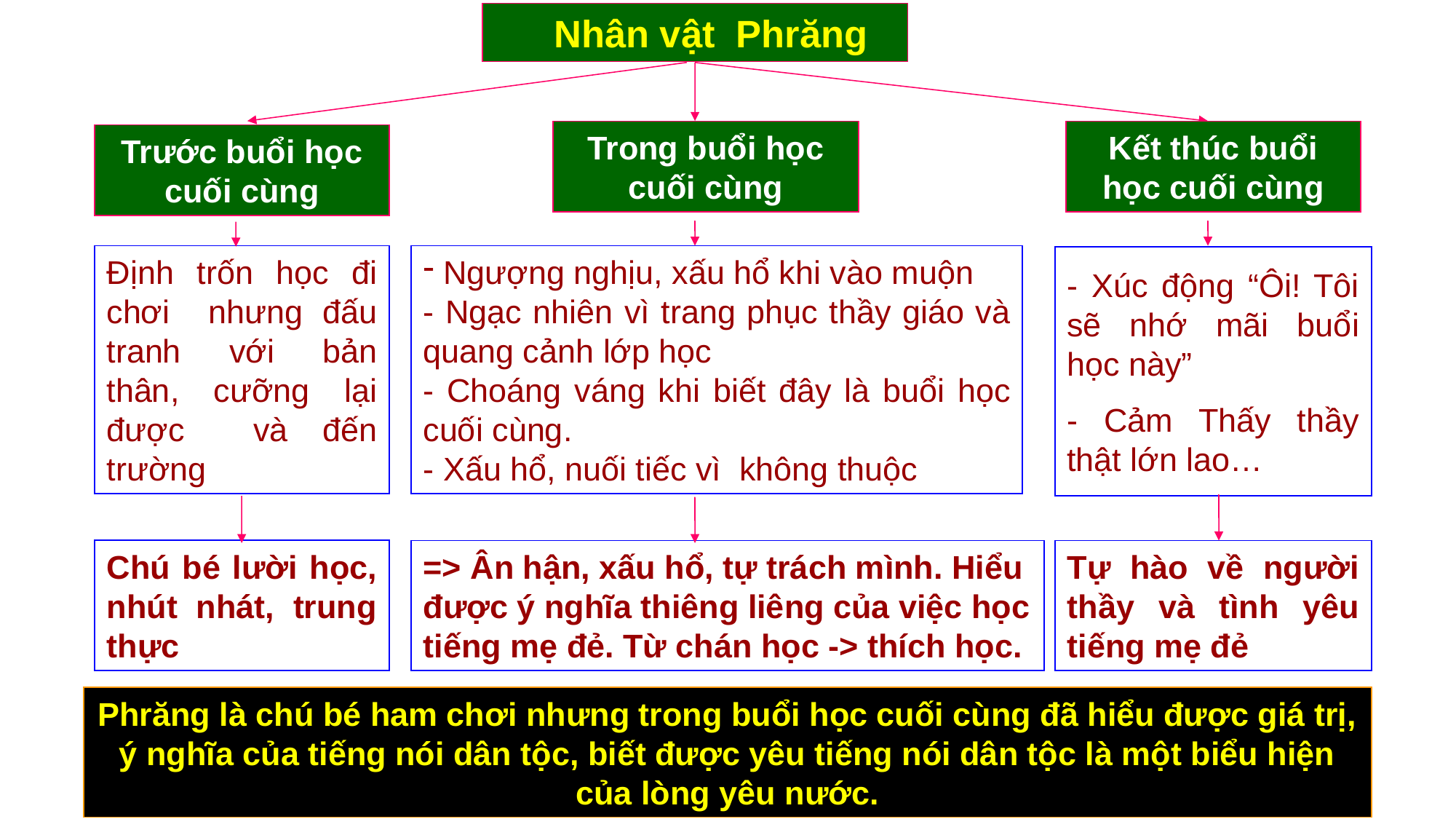

Nhân vật  Phrăng

Trong buổi học cuối cùng
Kết thúc buổi học cuối cùng
Trước buổi học cuối cùng

Định trốn học đi chơi  nhưng đấu tranh với bản thân, cưỡng lại được  và đến trường
 Ngượng nghịu, xấu hổ khi vào muộn
- Ngạc nhiên vì trang phục thầy giáo và quang cảnh lớp học
- Choáng váng khi biết đây là buổi học cuối cùng.
- Xấu hổ, nuối tiếc vì  không thuộc
- Xúc động “Ôi! Tôi sẽ nhớ mãi buổi học này”
- Cảm Thấy thầy thật lớn lao…

Chú bé lười học, nhút nhát, trung thực
=> Ân hận, xấu hổ, tự trách mình. Hiểu được ý nghĩa thiêng liêng của việc học tiếng mẹ đẻ. Từ chán học -> thích học.
Tự hào về người thầy và tình yêu tiếng mẹ đẻ
Phrăng là chú bé ham chơi nhưng trong buổi học cuối cùng đã hiểu được giá trị, ý nghĩa của tiếng nói dân tộc, biết được yêu tiếng nói dân tộc là một biểu hiện của lòng yêu nước.